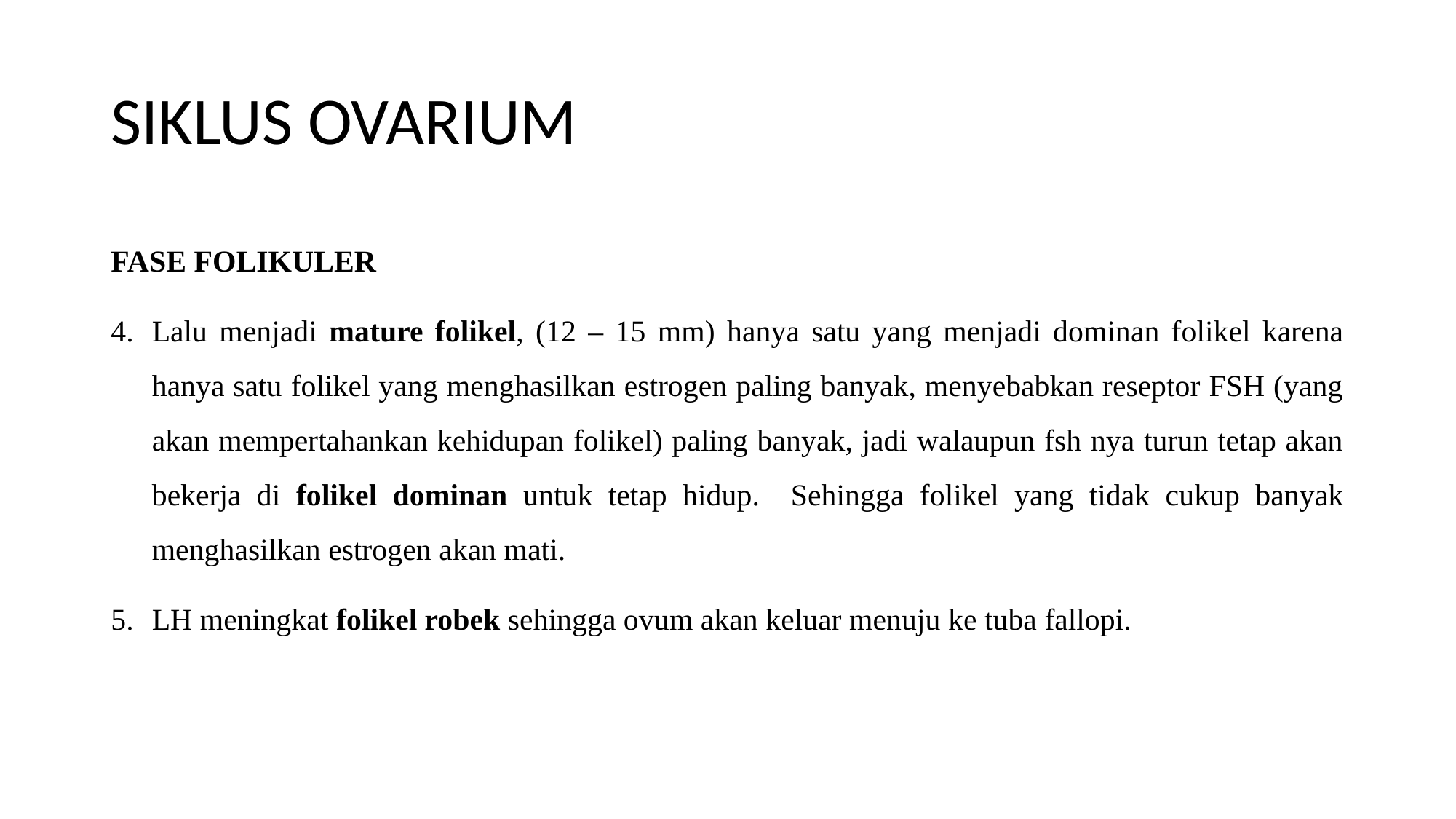

# SIKLUS OVARIUM
FASE FOLIKULER
Lalu menjadi mature folikel, (12 – 15 mm) hanya satu yang menjadi dominan folikel karena hanya satu folikel yang menghasilkan estrogen paling banyak, menyebabkan reseptor FSH (yang akan mempertahankan kehidupan folikel) paling banyak, jadi walaupun fsh nya turun tetap akan bekerja di folikel dominan untuk tetap hidup.  Sehingga folikel yang tidak cukup banyak menghasilkan estrogen akan mati.
LH meningkat folikel robek sehingga ovum akan keluar menuju ke tuba fallopi.